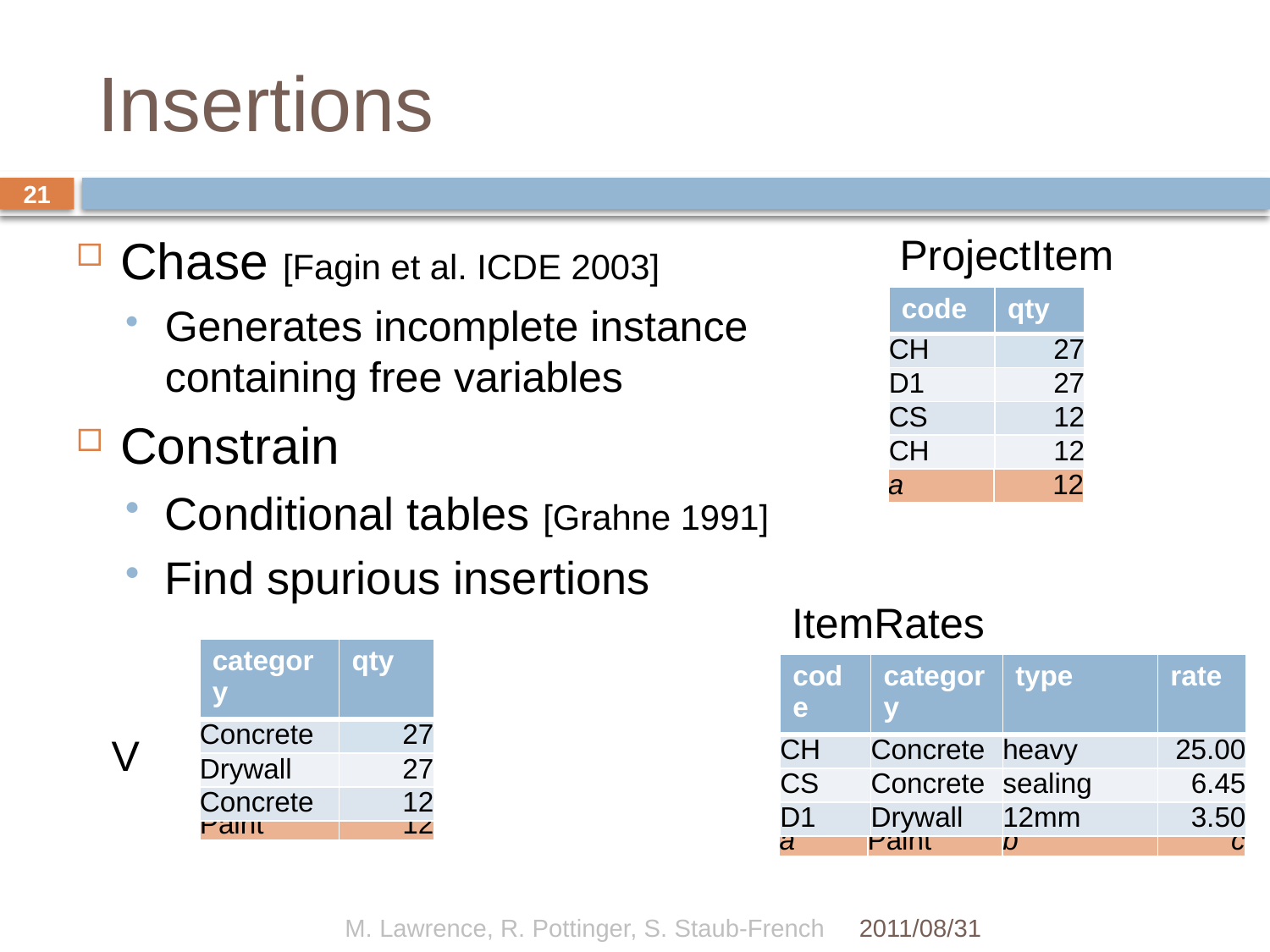

# Insertions
21
Chase [Fagin et al. ICDE 2003]
Generates incomplete instance containing free variables
Constrain
Conditional tables [Grahne 1991]
Find spurious insertions
ProjectItems
| code | qty |
| --- | --- |
| 9.12 | 27 |
| 8.1 | 27 |
| 9.06 | 12 |
| 9.12 | 12 |
| a | 12 |
| code | qty |
| --- | --- |
| CH | 27 |
| D1 | 27 |
| CS | 12 |
| CH | 12 |
ItemRates
| category | qty |
| --- | --- |
| Concrete | 27 |
| Drywall | 27 |
| Concrete | 12 |
| category | qty |
| --- | --- |
| Concrete | 27 |
| Drywall | 27 |
| Paint |  |
| Paint | 12 |
| code | category | type | rate |
| --- | --- | --- | --- |
| CH | Concrete | heavy | 25.00 |
| CS | Concrete | sealing | 6.45 |
| D1 | Drywall | 12mm | 3.50 |
| code | category | type | rate |
| --- | --- | --- | --- |
| 9.12 | Concrete | heavy | 25.00 |
| 9.06 | Concrete | sealing | 6.45 |
| 8.1 | Drywall | 12mm | 3.50 |
| a | Paint | b | c |
V
M. Lawrence, R. Pottinger, S. Staub-French
2011/08/31